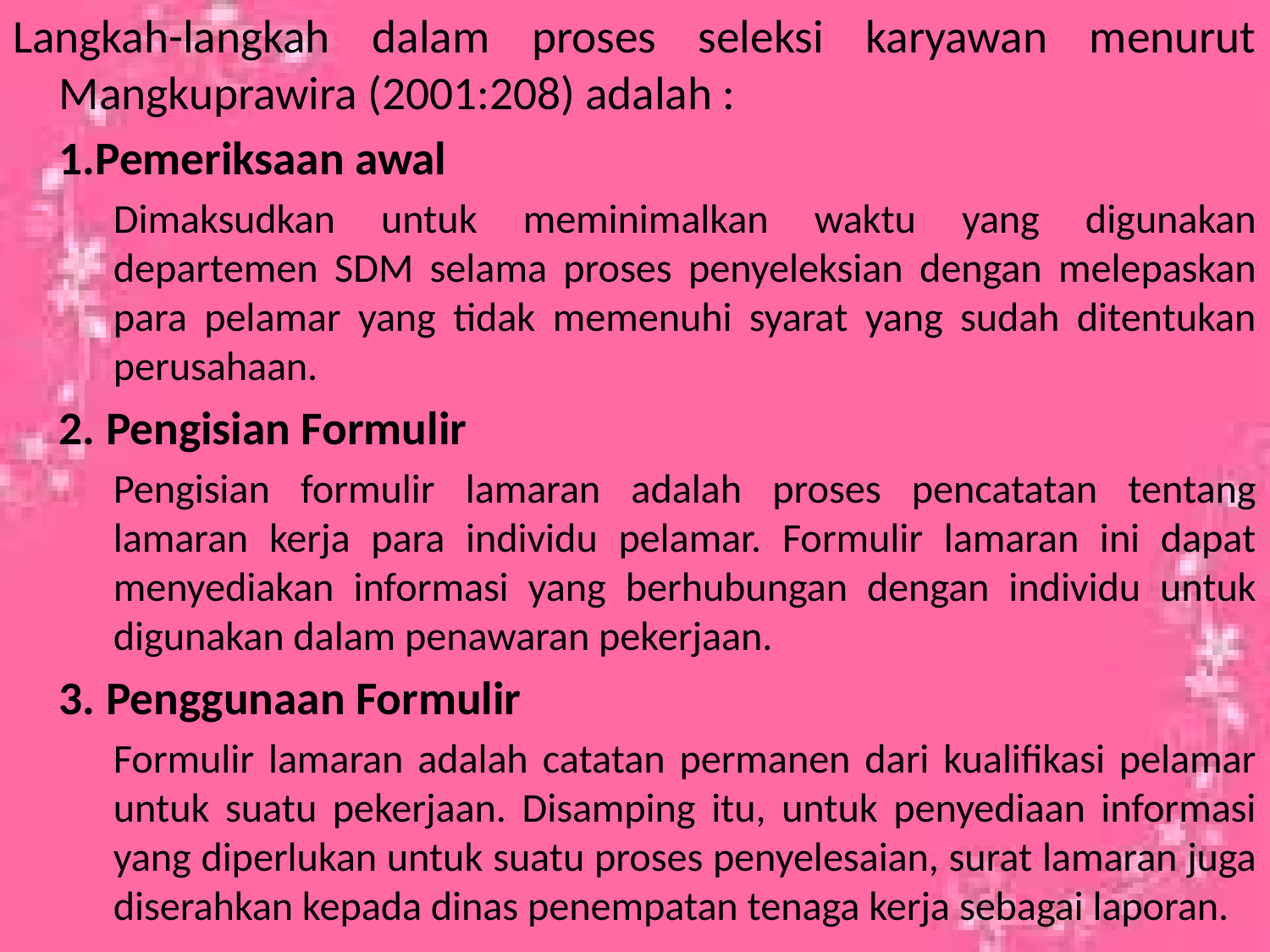

Langkah-langkah dalam proses seleksi karyawan menurut Mangkuprawira (2001:208) adalah :
	1.Pemeriksaan awal
	Dimaksudkan untuk meminimalkan waktu yang digunakan departemen SDM selama proses penyeleksian dengan melepaskan para pelamar yang tidak memenuhi syarat yang sudah ditentukan perusahaan.
	2. Pengisian Formulir
	Pengisian formulir lamaran adalah proses pencatatan tentang lamaran kerja para individu pelamar. Formulir lamaran ini dapat menyediakan informasi yang berhubungan dengan individu untuk digunakan dalam penawaran pekerjaan.
	3. Penggunaan Formulir
	Formulir lamaran adalah catatan permanen dari kualifikasi pelamar untuk suatu pekerjaan. Disamping itu, untuk penyediaan informasi yang diperlukan untuk suatu proses penyelesaian, surat lamaran juga diserahkan kepada dinas penempatan tenaga kerja sebagai laporan.